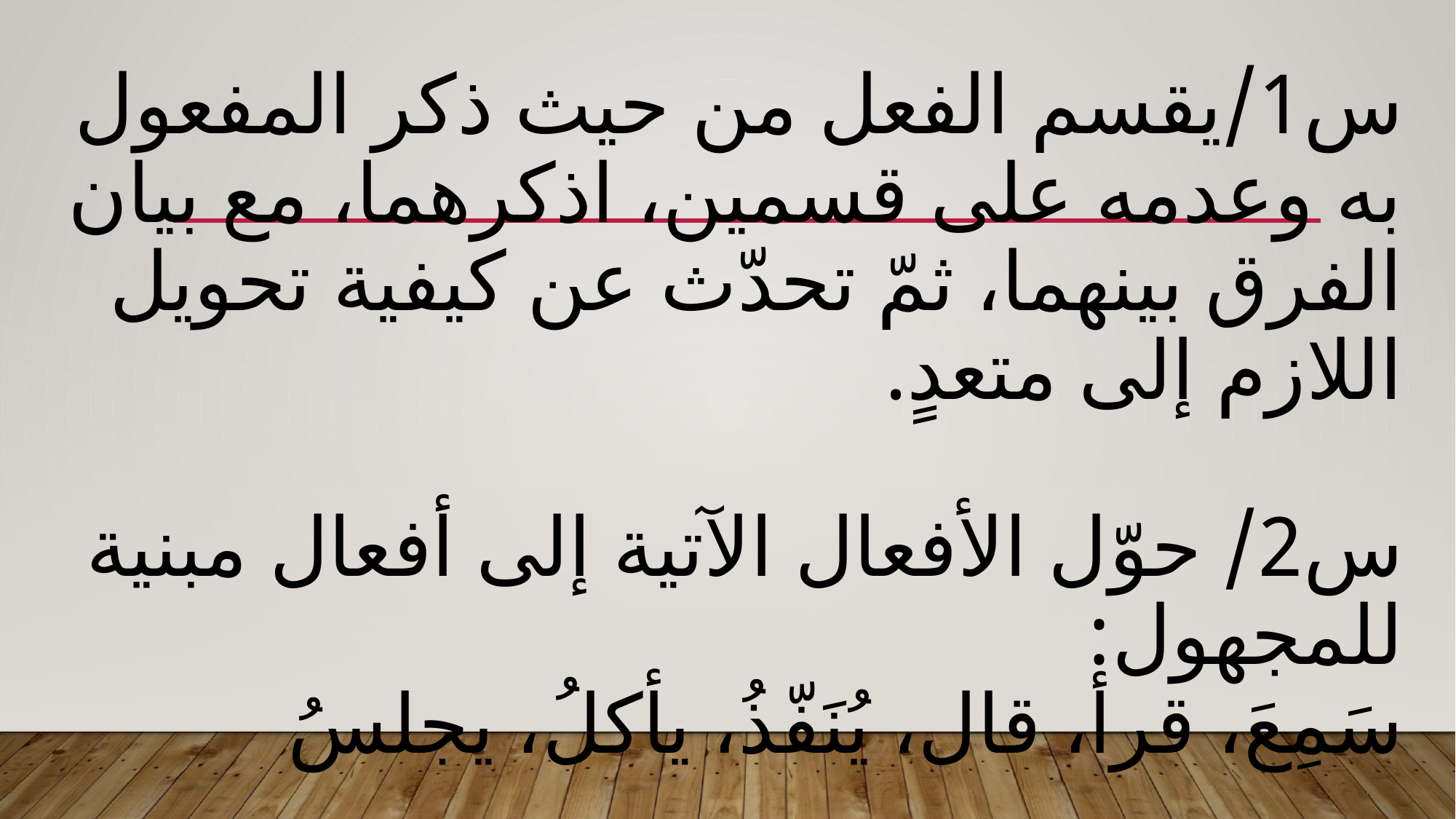

# س1/يقسم الفعل من حيث ذكر المفعول به وعدمه على قسمين، اذكرهما، مع بيان الفرق بينهما، ثمّ تحدّث عن كيفية تحويل اللازم إلى متعدٍ. س2/ حوّل الأفعال الآتية إلى أفعال مبنية للمجهول: سَمِعَ، قرأ، قال، يُنَفّذُ، يأكلُ، يجلسُ